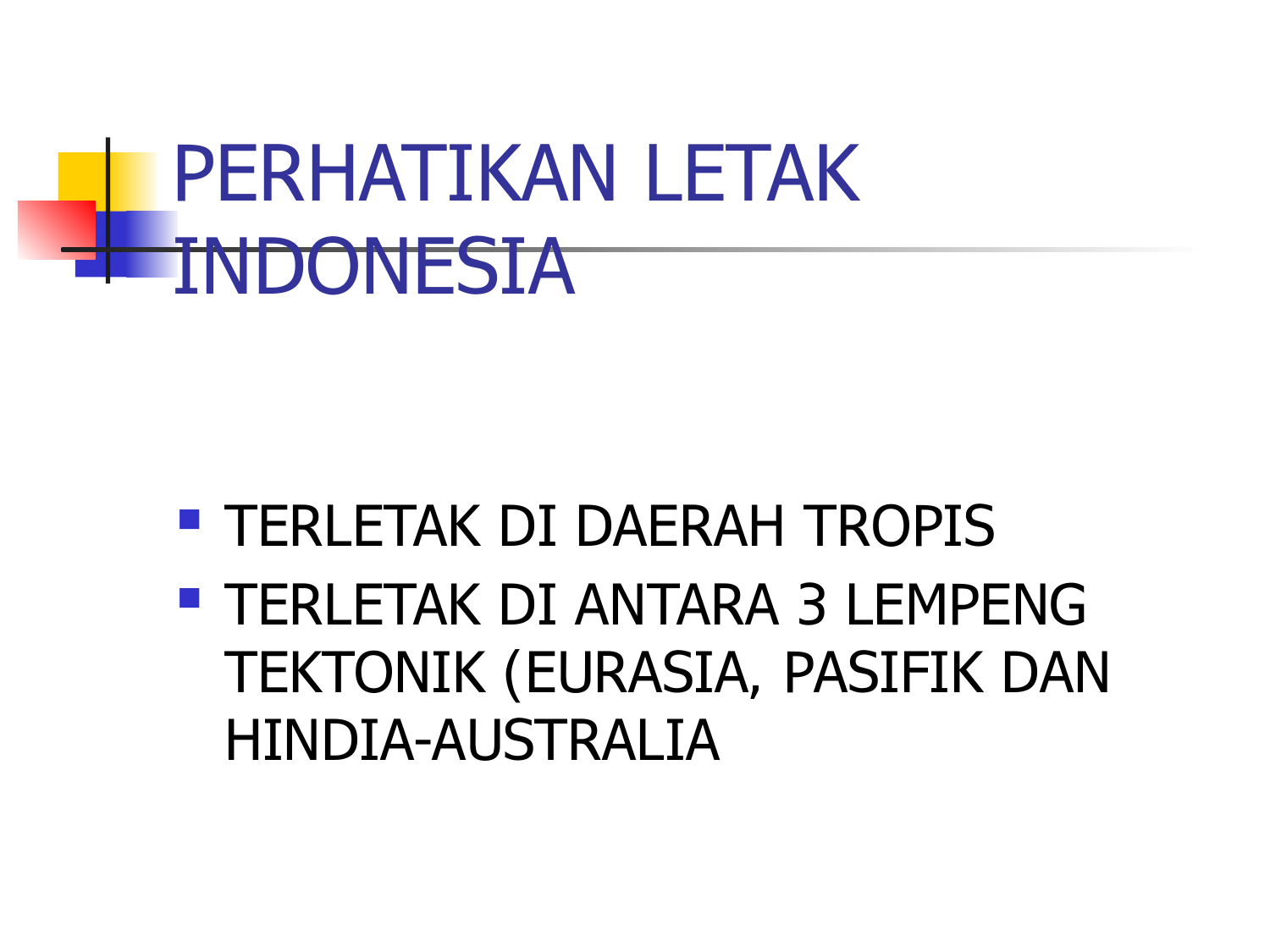

# PERHATIKAN LETAK INDONESIA

TERLETAK DI DAERAH TROPIS
TERLETAK DI ANTARA 3 LEMPENG TEKTONIK (EURASIA, PASIFIK DAN HINDIA-AUSTRALIA